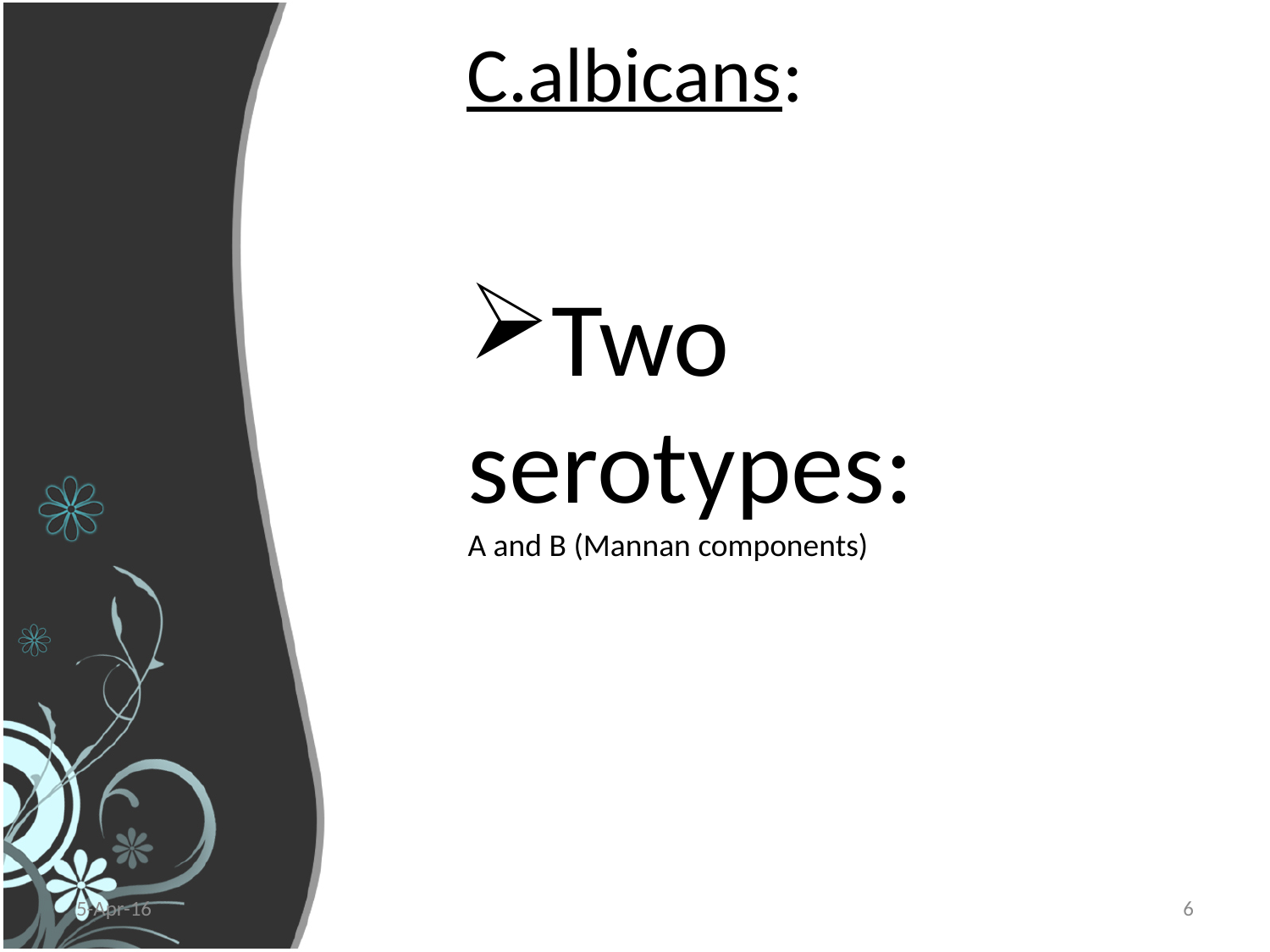

Two serotypes:
A and B (Mannan components)

# C.albicans:
5-Apr-16
6